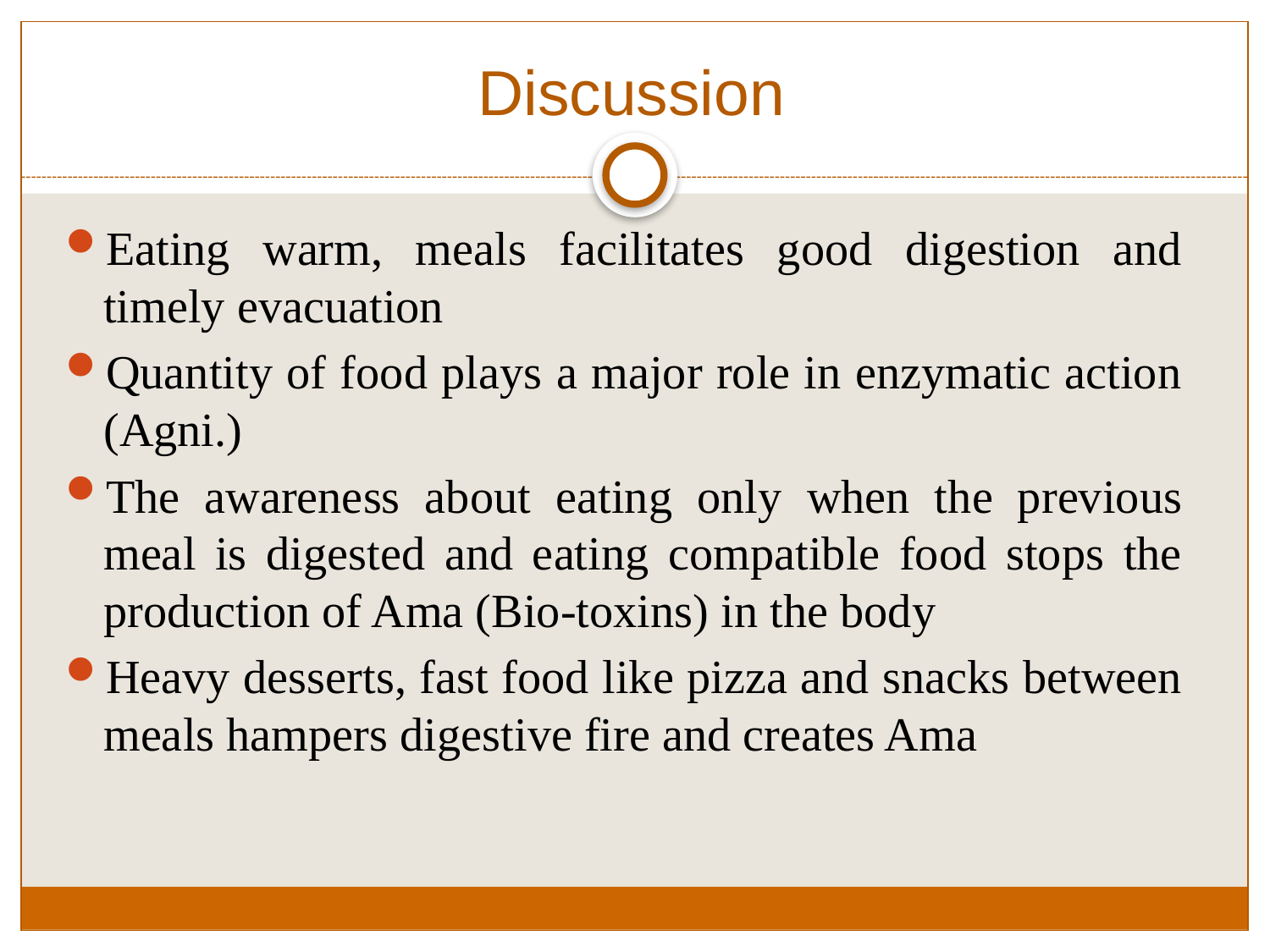

# Discussion
Eating warm, meals facilitates good digestion and timely evacuation
Quantity of food plays a major role in enzymatic action (Agni.)
The awareness about eating only when the previous meal is digested and eating compatible food stops the production of Ama (Bio-toxins) in the body
Heavy desserts, fast food like pizza and snacks between meals hampers digestive fire and creates Ama